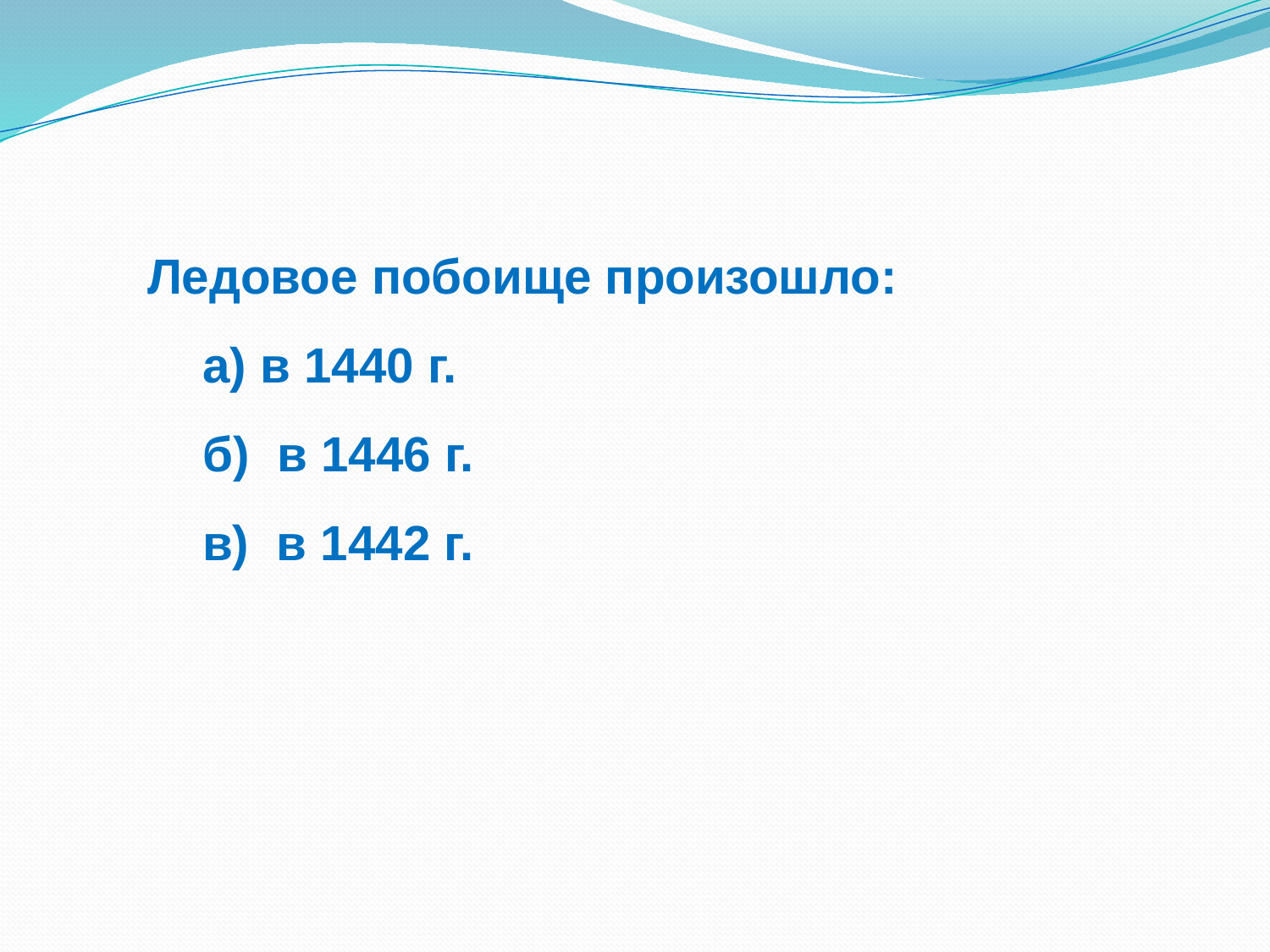

Ледовое побоище произошло:
    а) в 1440 г.
    б)  в 1446 г.
    в)  в 1442 г.